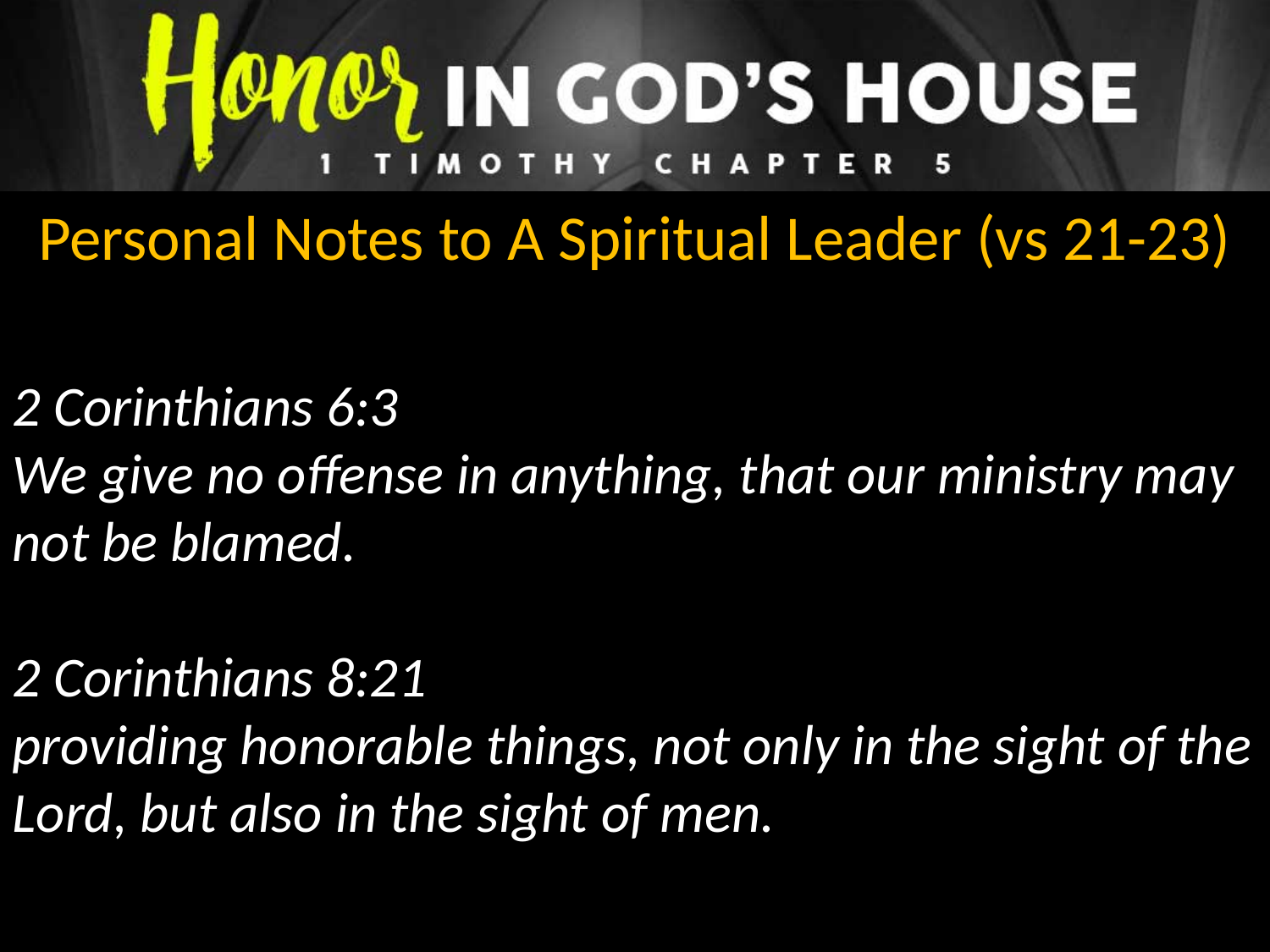

Personal Notes to A Spiritual Leader (vs 21-23)

2 Corinthians 6:3
We give no offense in anything, that our ministry may not be blamed.

2 Corinthians 8:21
providing honorable things, not only in the sight of the Lord, but also in the sight of men.